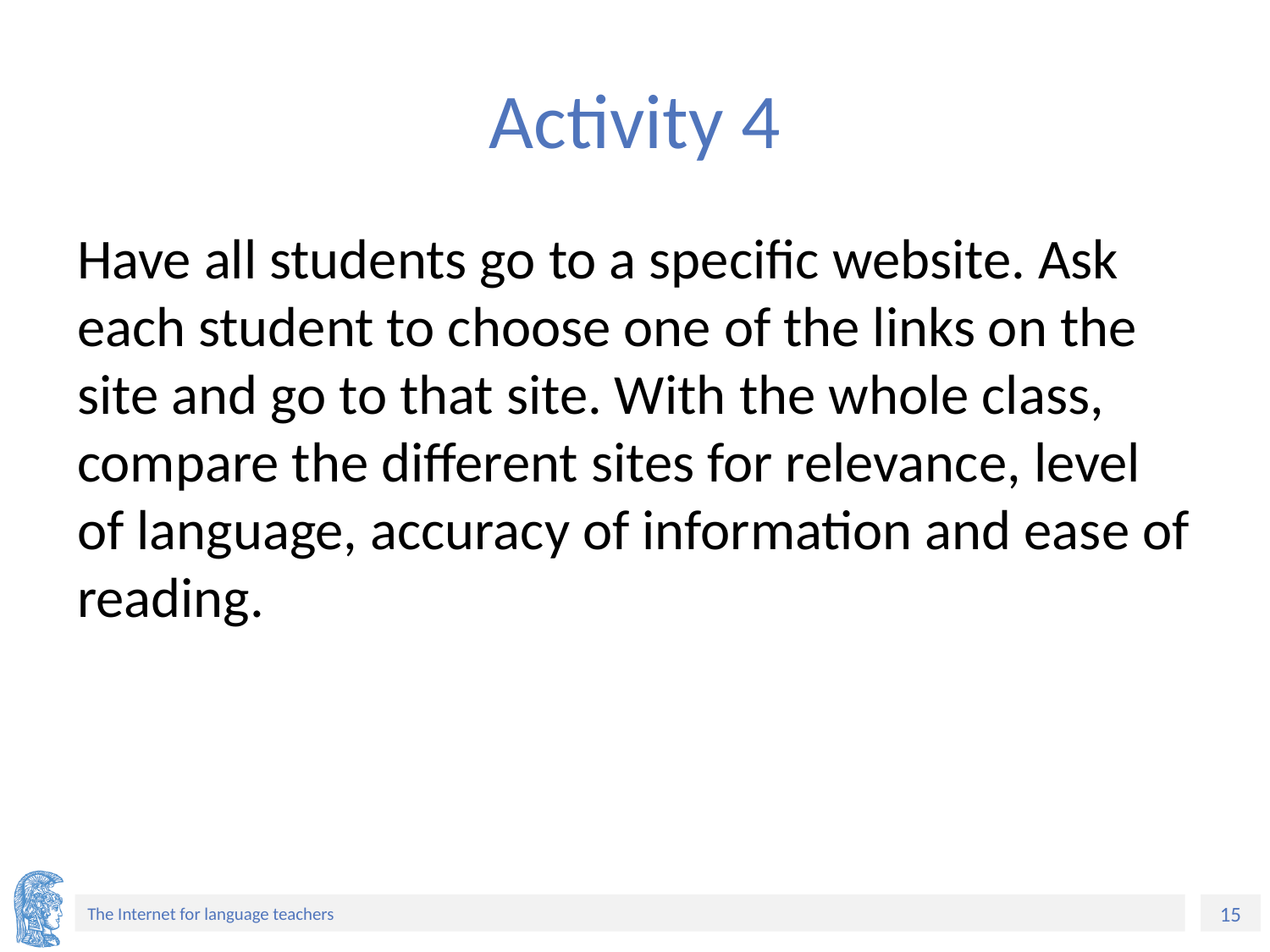

# Activity 4
Have all students go to a specific website. Ask each student to choose one of the links on the site and go to that site. With the whole class, compare the different sites for relevance, level of language, accuracy of information and ease of reading.